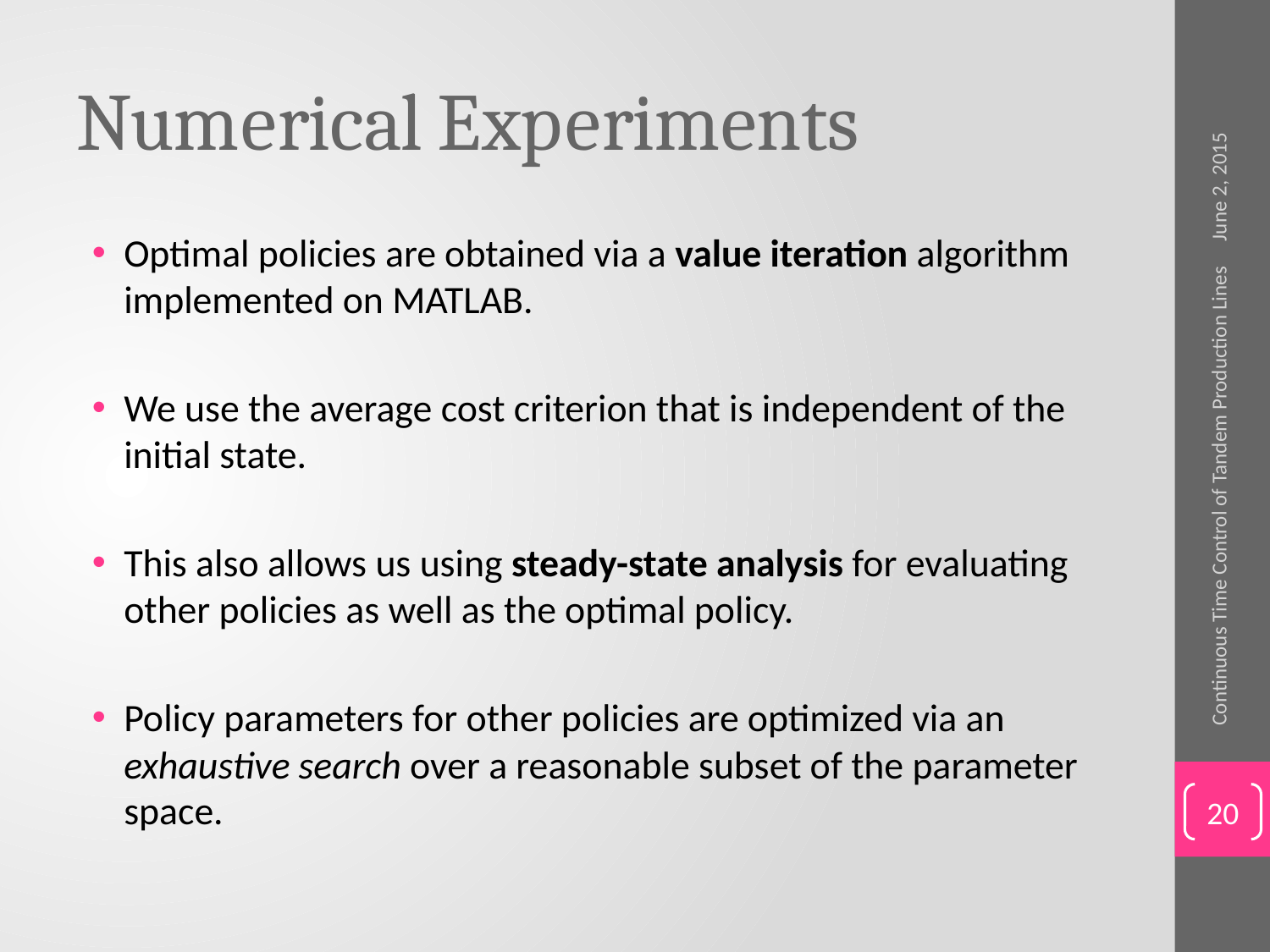

# Numerical Experiments
June 2, 2015
Optimal policies are obtained via a value iteration algorithm implemented on MATLAB.

We use the average cost criterion that is independent of the initial state.

This also allows us using steady-state analysis for evaluating other policies as well as the optimal policy.

Policy parameters for other policies are optimized via an exhaustive search over a reasonable subset of the parameter space.

Continuous Time Control of Tandem Production Lines
20